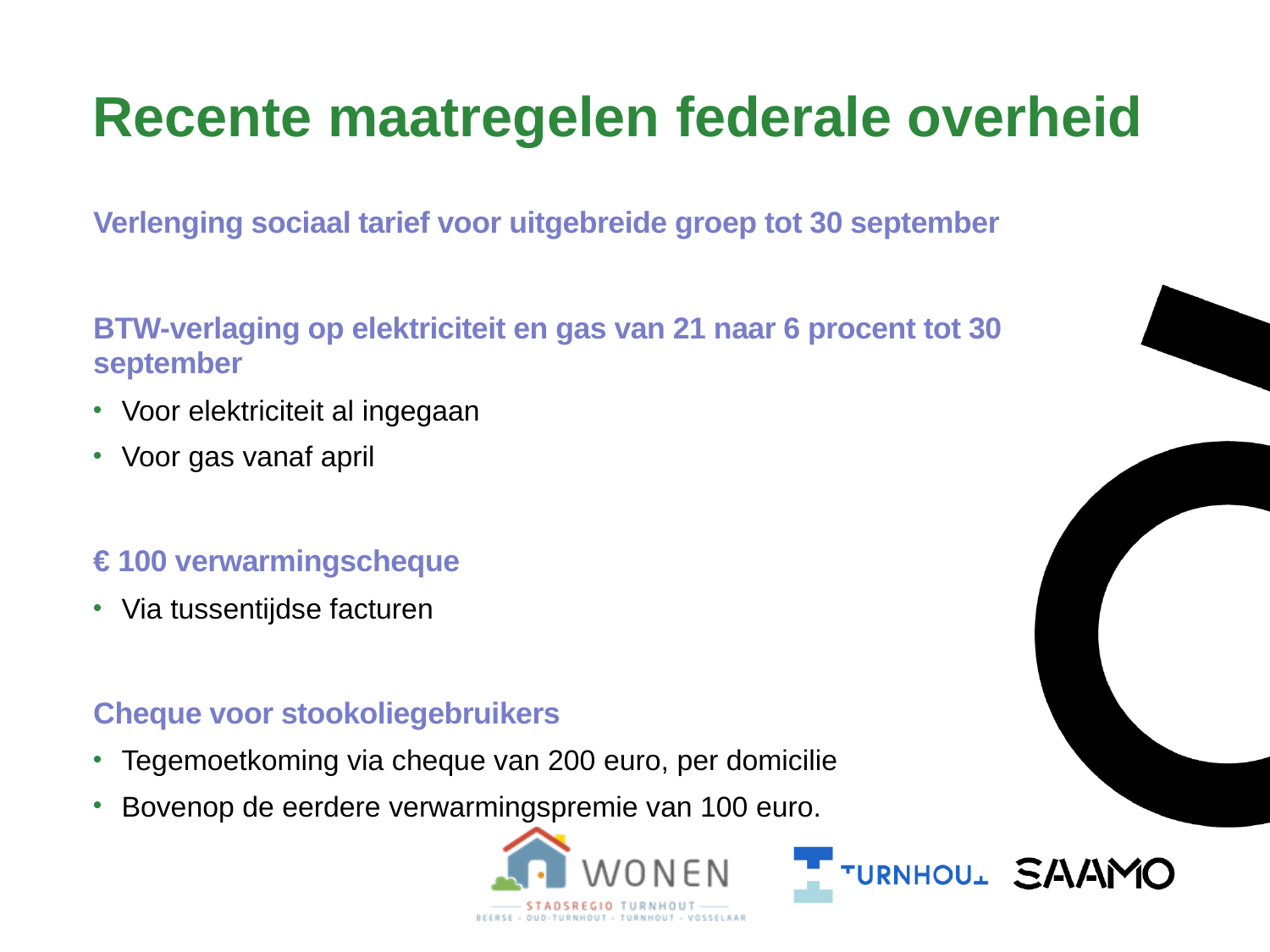

# Recente maatregelen federale overheid
Verlenging sociaal tarief voor uitgebreide groep tot 30 september

BTW-verlaging op elektriciteit en gas van 21 naar 6 procent tot 30 september
Voor elektriciteit al ingegaan
Voor gas vanaf april

€ 100 verwarmingscheque
Via tussentijdse facturen

Cheque voor stookoliegebruikers
Tegemoetkoming via cheque van 200 euro, per domicilie
Bovenop de eerdere verwarmingspremie van 100 euro.